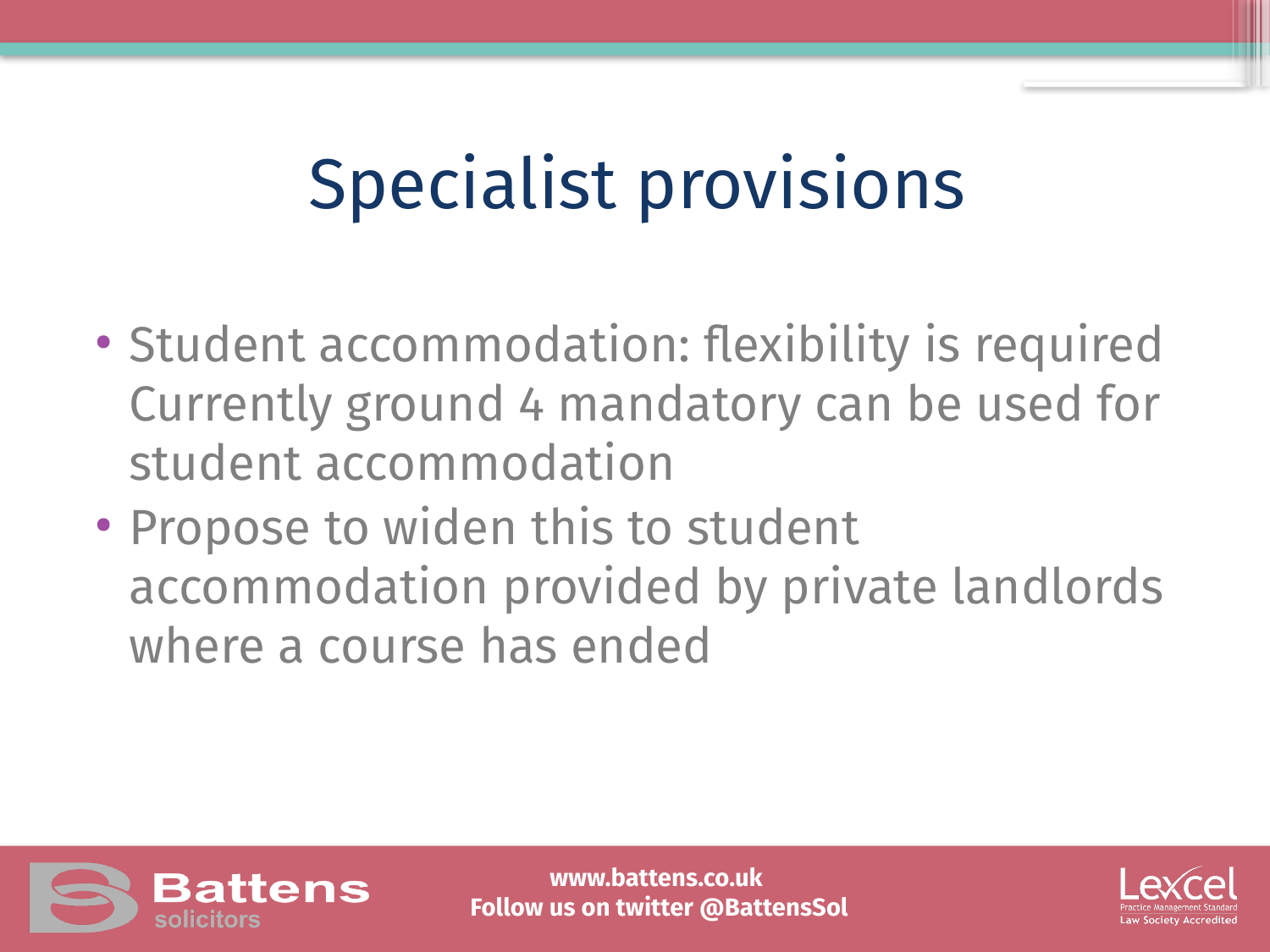

# Specialist provisions
Student accommodation: flexibility is required Currently ground 4 mandatory can be used for student accommodation
Propose to widen this to student accommodation provided by private landlords where a course has ended